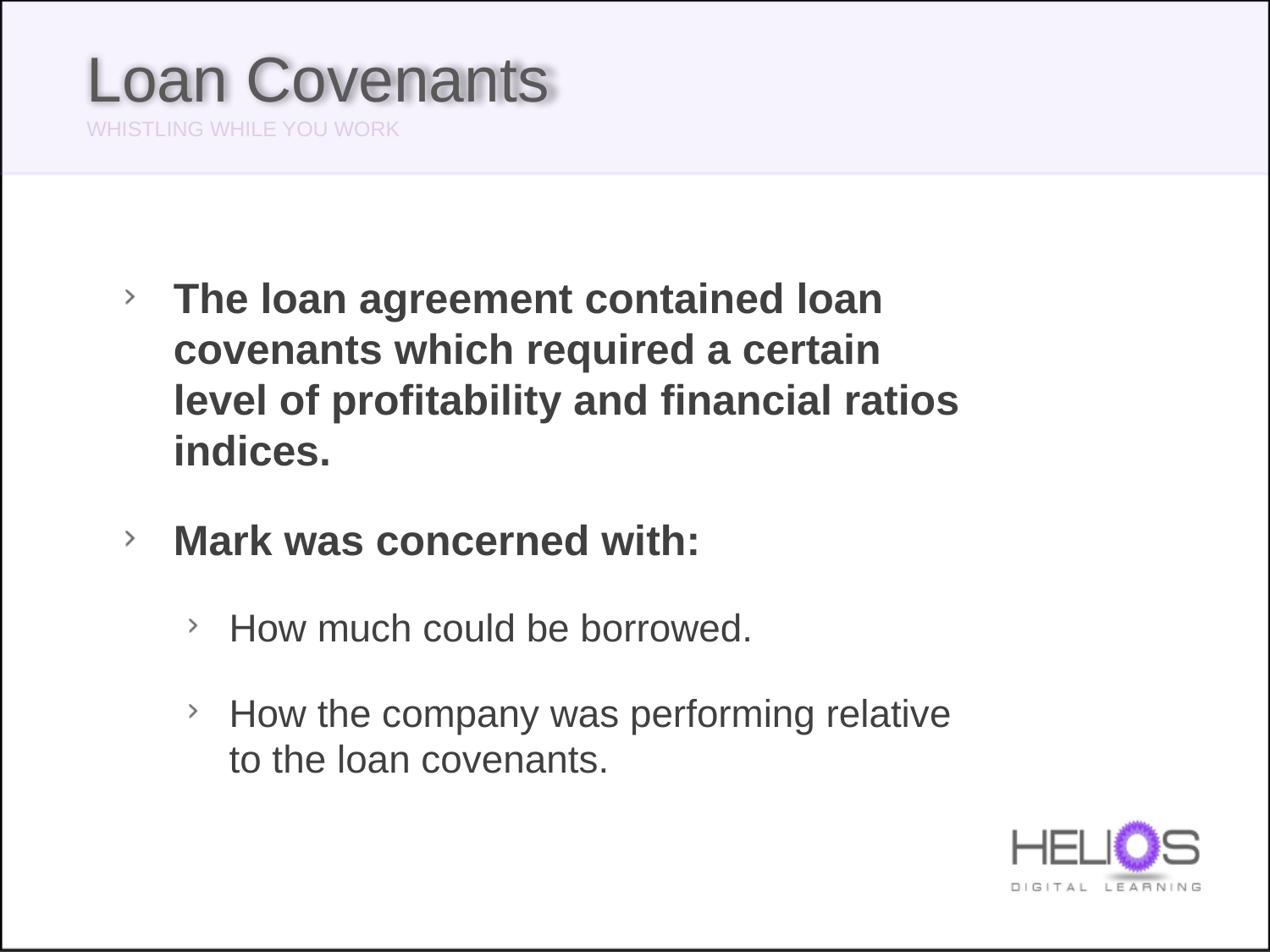

Loan Covenants
WHISTLING WHILE YOU WORK
The loan agreement contained loan covenants which required a certain level of profitability and financial ratios indices.
Mark was concerned with:
How much could be borrowed.
How the company was performing relative to the loan covenants.